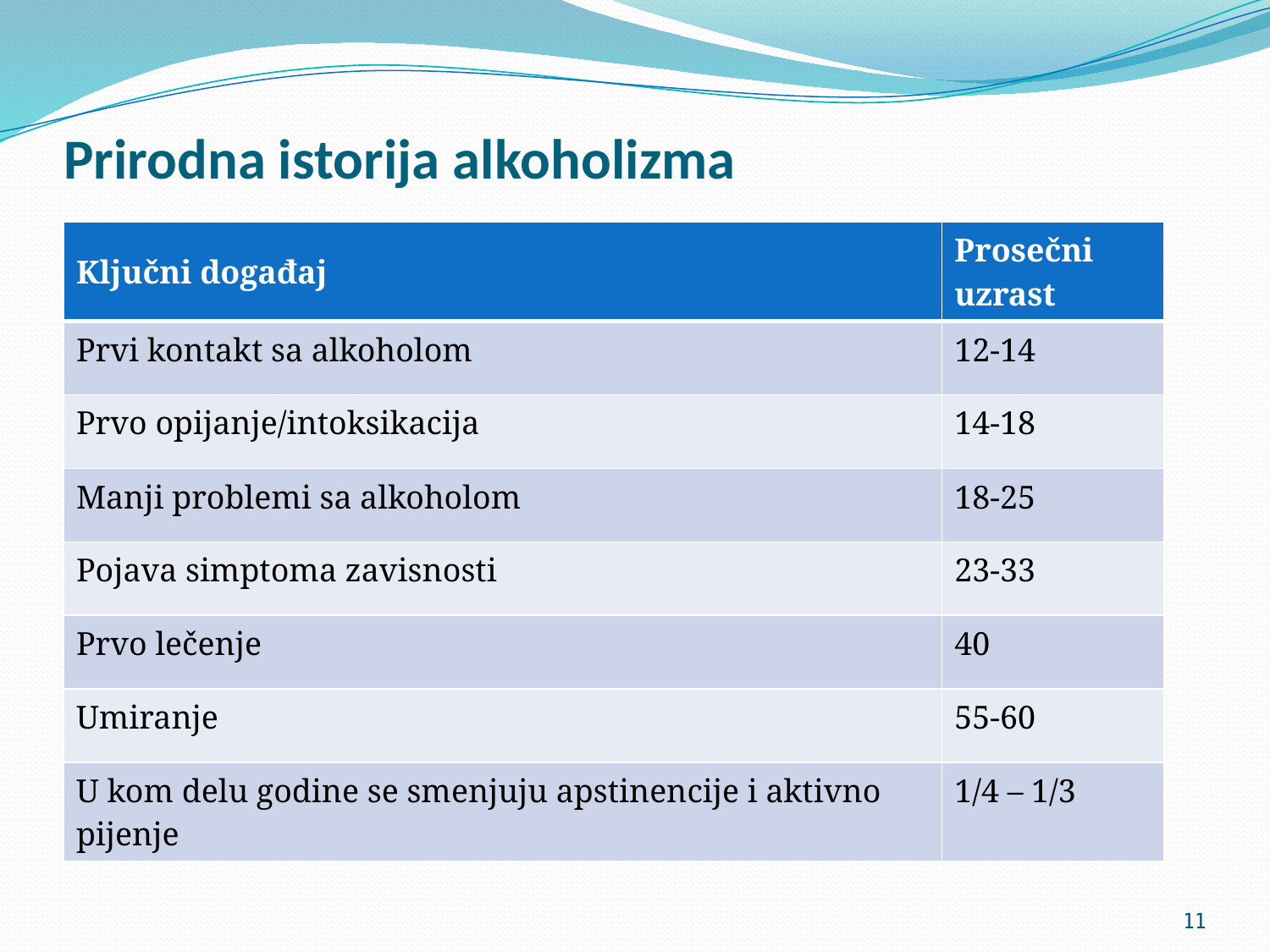

# Prirodna istorija alkoholizma

| Ključni događaj | Prosečni uzrast |
| --- | --- |
| Prvi kontakt sa alkoholom | 12-14 |
| Prvo opijanje/intoksikacija | 14-18 |
| Manji problemi sa alkoholom | 18-25 |
| Pojava simptoma zavisnosti | 23-33 |
| Prvo lečenje | 40 |
| Umiranje | 55-60 |
| U kom delu godine se smenjuju apstinencije i aktivno pijenje | 1/4 – 1/3 |
11